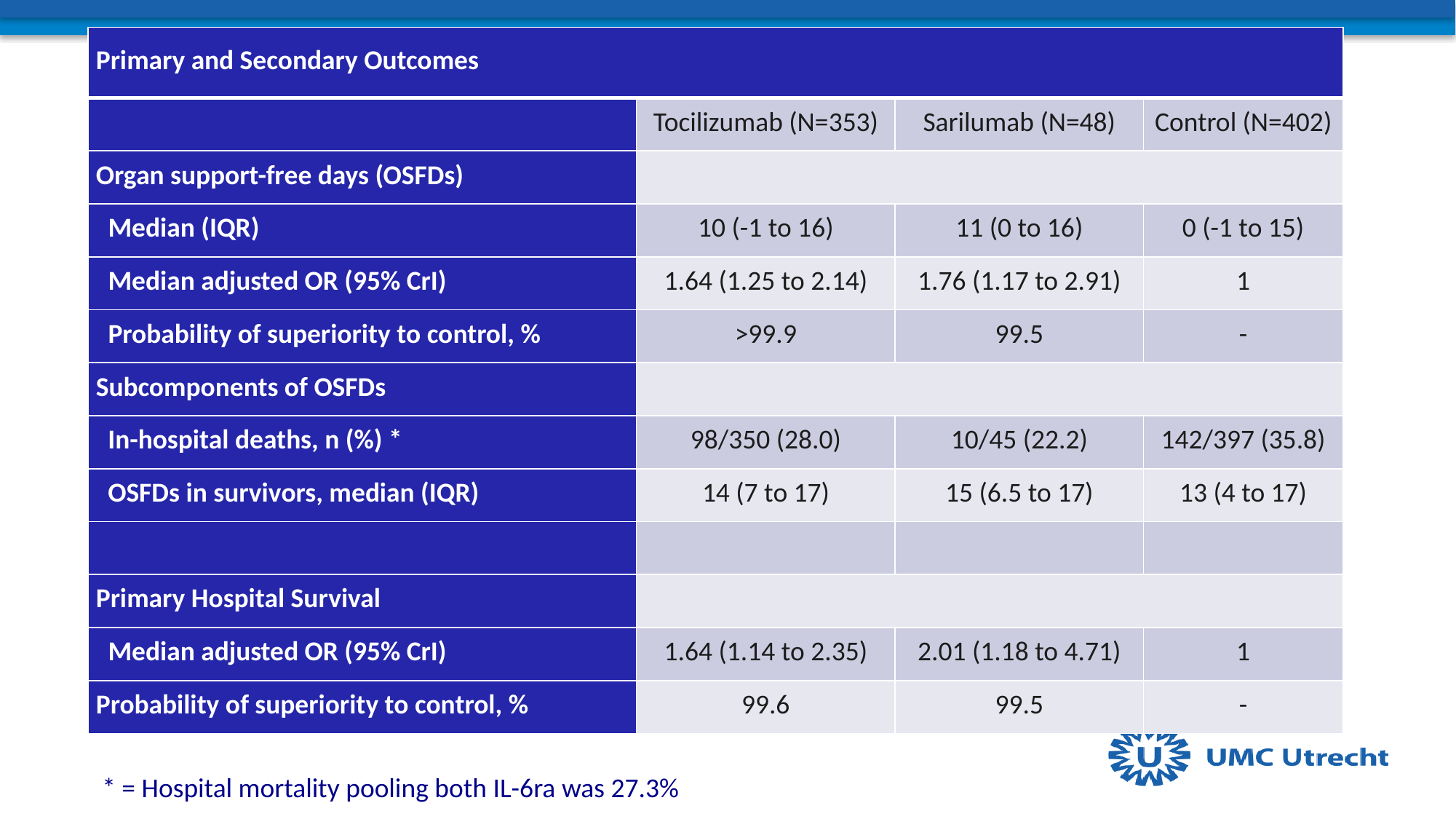

| Primary and Secondary Outcomes |  |  |  |
| --- | --- | --- | --- |
|  | Tocilizumab (N=353) | Sarilumab (N=48) | Control (N=402) |
| Organ support-free days (OSFDs) |  |  |  |
| Median (IQR) | 10 (-1 to 16) | 11 (0 to 16) | 0 (-1 to 15) |
| Median adjusted OR (95% CrI) | 1.64 (1.25 to 2.14) | 1.76 (1.17 to 2.91) | 1 |
| Probability of superiority to control, % | >99.9 | 99.5 | - |
| Subcomponents of OSFDs |  |  |  |
| In-hospital deaths, n (%) \* | 98/350 (28.0) | 10/45 (22.2) | 142/397 (35.8) |
| OSFDs in survivors, median (IQR) | 14 (7 to 17) | 15 (6.5 to 17) | 13 (4 to 17) |
|  |  |  |  |
| Primary Hospital Survival |  |  |  |
| Median adjusted OR (95% CrI) | 1.64 (1.14 to 2.35) | 2.01 (1.18 to 4.71) | 1 |
| Probability of superiority to control, % | 99.6 | 99.5 | - |
* = Hospital mortality pooling both IL-6ra was 27.3%